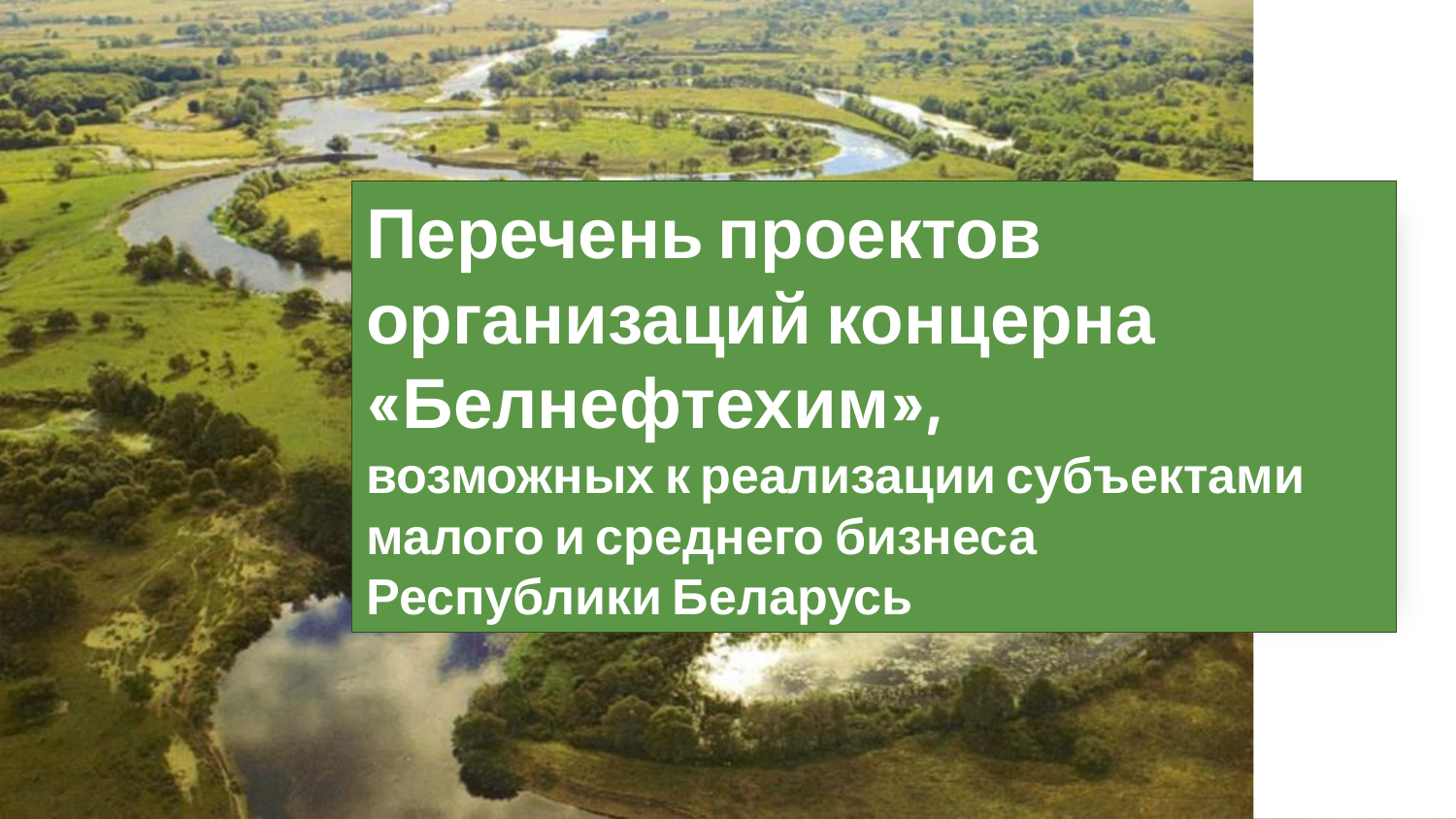

# Перечень проектов организаций концерна «Белнефтехим», возможных к реализации субъектами малого и среднего бизнеса Республики Беларусь